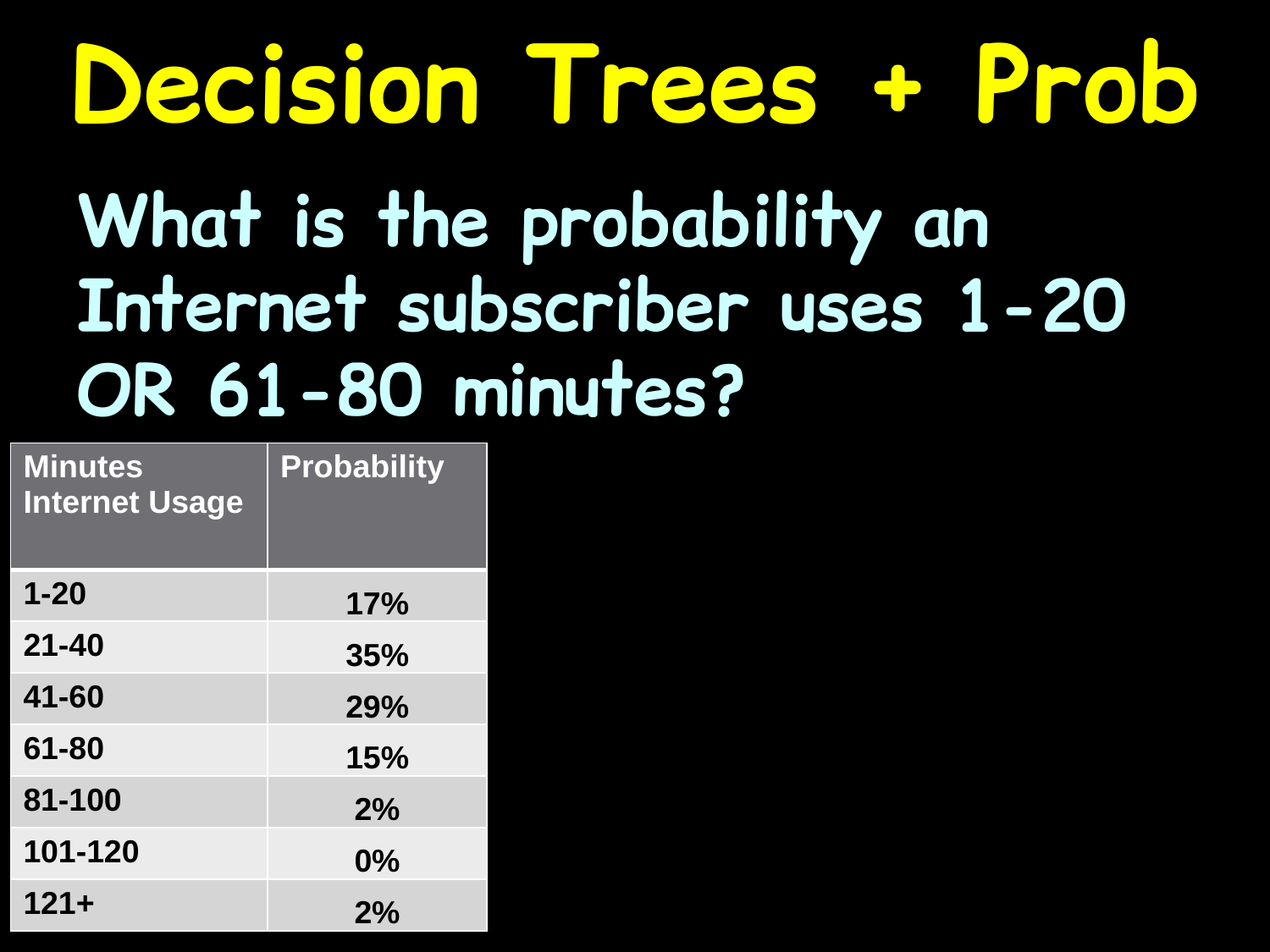

# Decision Trees + Prob
What is the probability an Internet subscriber uses 1-20 OR 61-80 minutes?
| Minutes Internet Usage | Probability |
| --- | --- |
| 1-20 | 17% |
| 21-40 | 35% |
| 41-60 | 29% |
| 61-80 | 15% |
| 81-100 | 2% |
| 101-120 | 0% |
| 121+ | 2% |